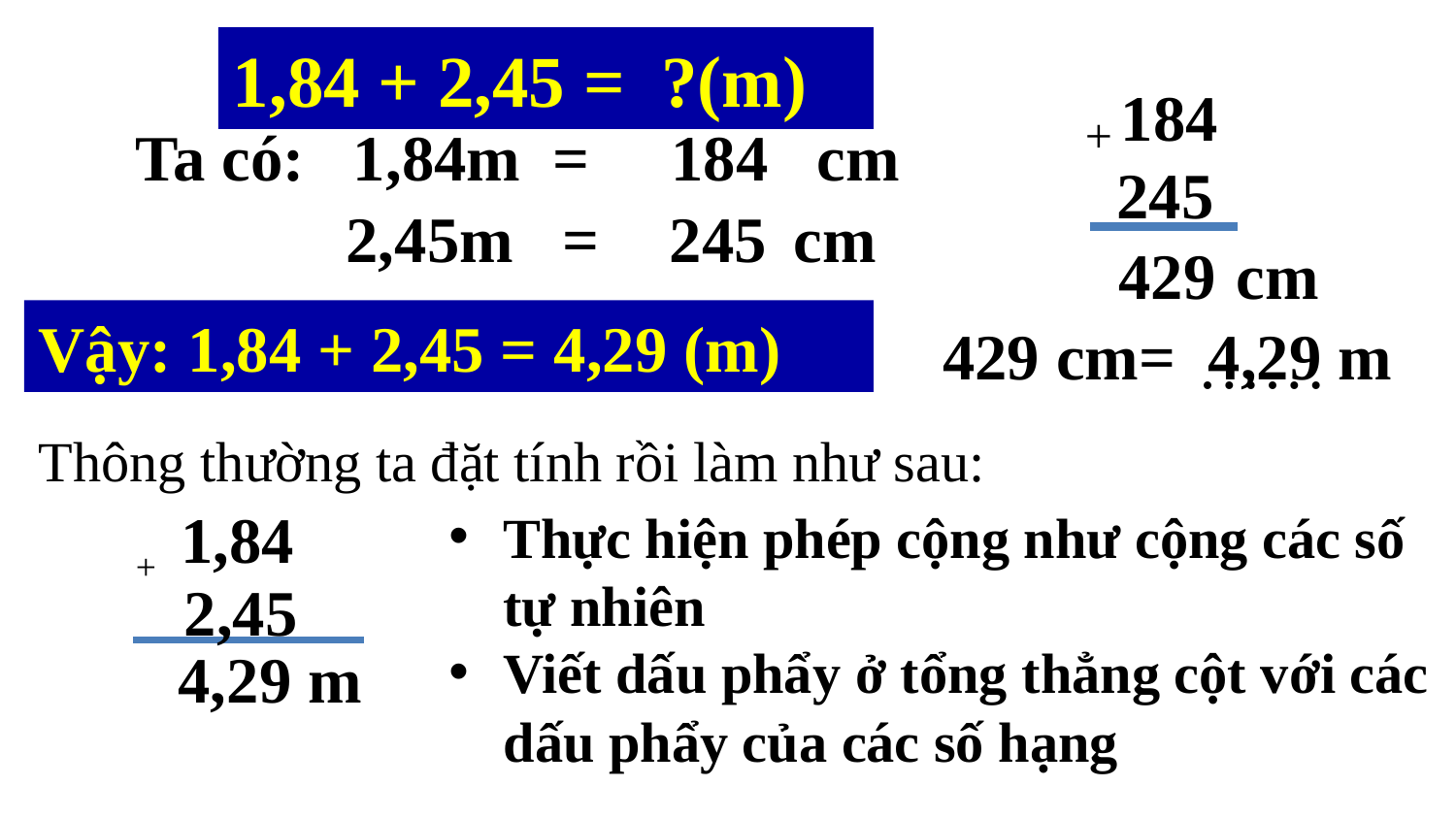

1,84 + 2,45 =  ?(m)
     184
           245
 +
Ta có:   1,84m  =     184   cm

 2,45m   =            cm
245
cm
429

Vậy: 1,84 + 2,45 = 4,29 (m)
429 cm=  4,29 m
……
Thông thường ta đặt tính rồi làm như sau:
1,84
+
2,45

Thực hiện phép cộng như cộng các số tự nhiên
Viết dấu phẩy ở tổng thẳng cột với các dấu phẩy của các số hạng
4,29 m